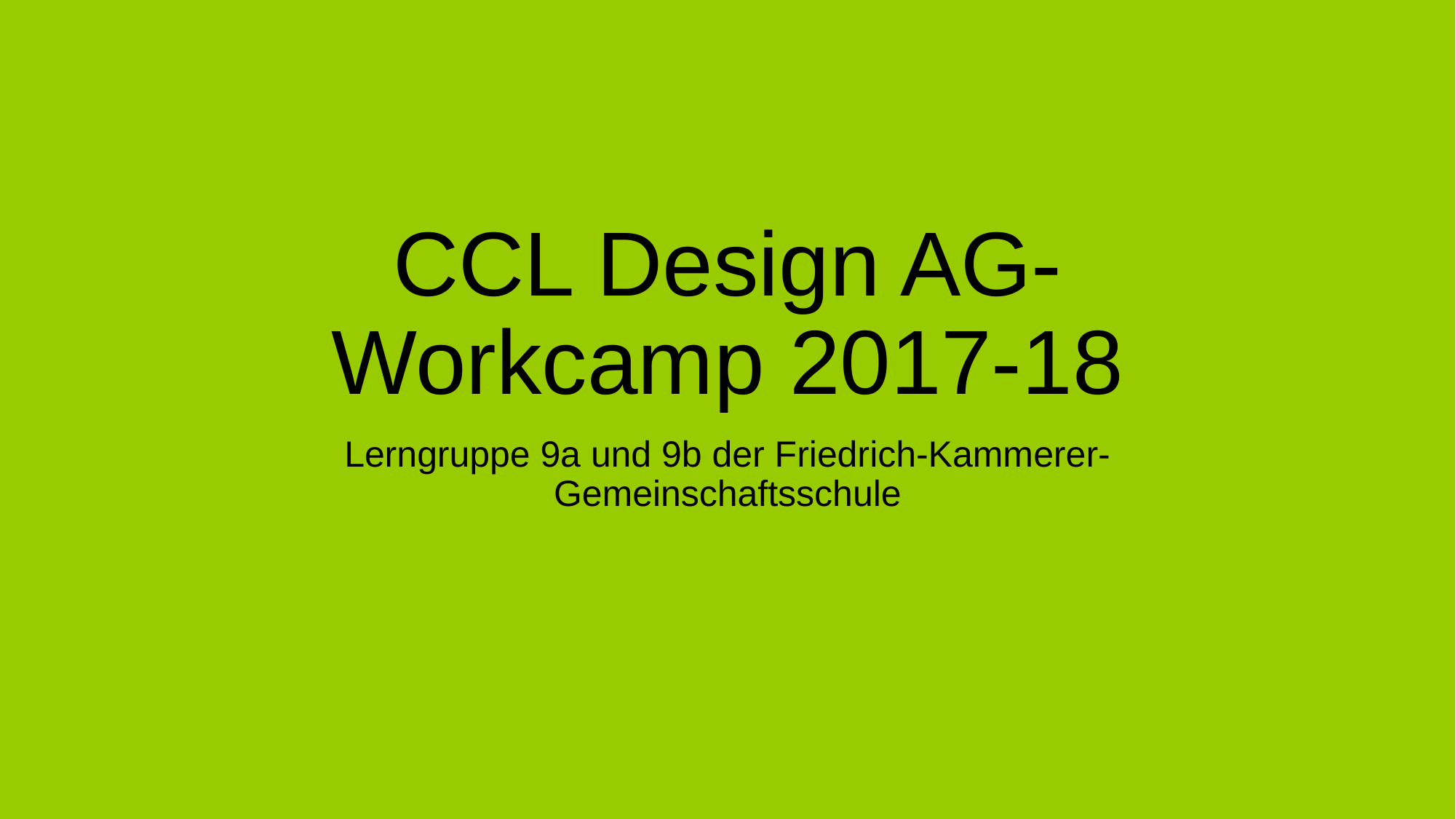

# CCL Design AG-Workcamp 2017-18
Lerngruppe 9a und 9b der Friedrich-Kammerer-Gemeinschaftsschule